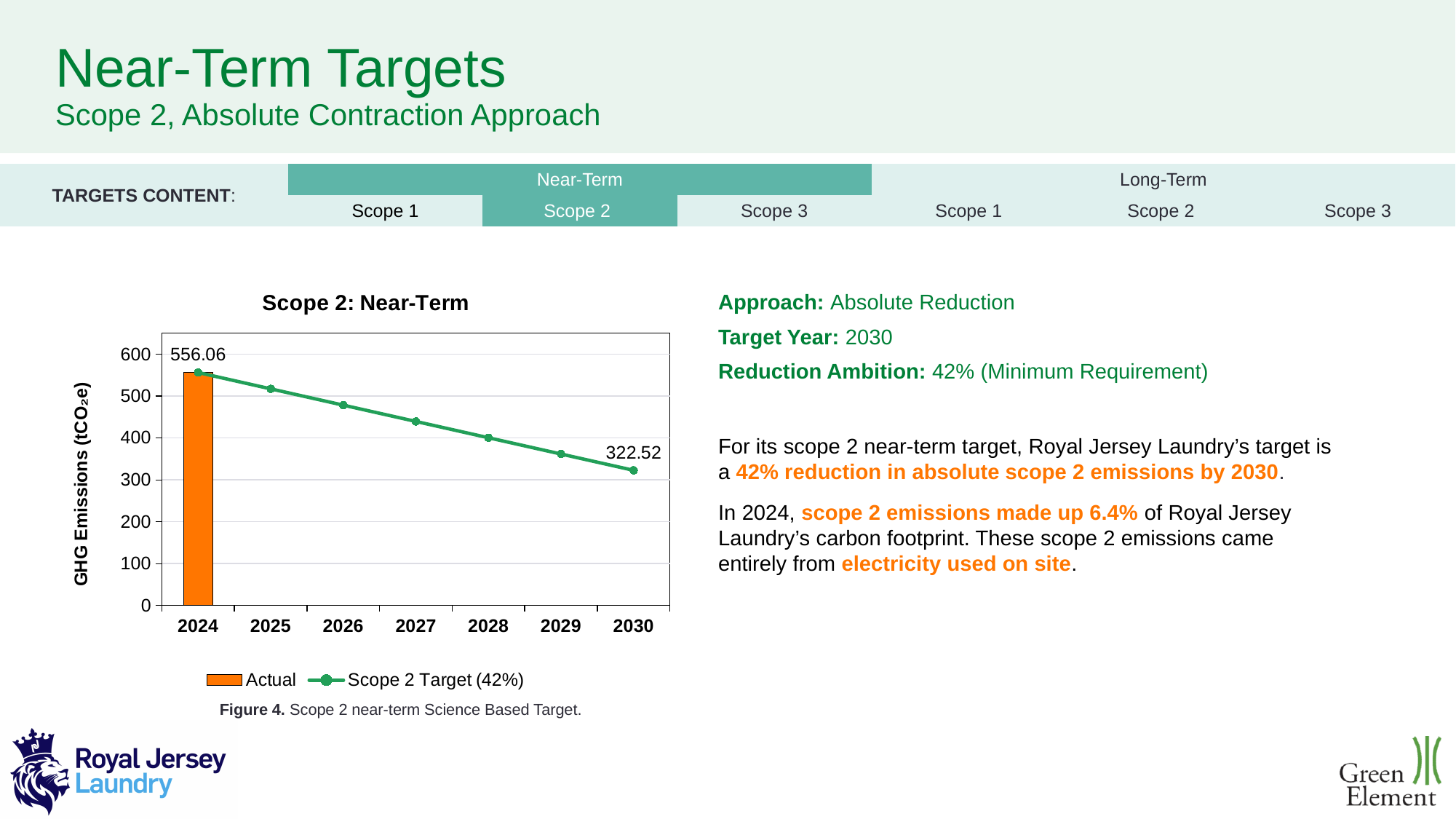

Near-Term Targets
Scope 2, Absolute Contraction Approach
| TARGETS CONTENT: | Near-Term |  |  | Long-Term |  |  |
| --- | --- | --- | --- | --- | --- | --- |
|  | Scope 1 | Scope 2 | Scope 3 | Scope 1 | Scope 2 | Scope 3 |

### Chart: Scope 2: Near-Term

| Category | Actual | Scope 2 Target (42%) |
|---|---|---|
| 2024 | 556.060434 | 556.0604340000136 |
| 2025 | None | 517.1362036200153 |
| 2026 | None | 478.21197324001696 |
| 2027 | None | 439.2877428600041 |
| 2028 | None | 400.36351248000574 |
| 2029 | None | 361.4392821000074 |
| 2030 | None | 322.51505172000907 |
Approach: Absolute Reduction
Target Year: 2030
Reduction Ambition: 42% (Minimum Requirement)

For its scope 2 near-term target, Royal Jersey Laundry’s target is a 42% reduction in absolute scope 2 emissions by 2030.
In 2024, scope 2 emissions made up 6.4% of Royal Jersey Laundry’s carbon footprint. These scope 2 emissions came entirely from electricity used on site.
Figure 4. Scope 2 near-term Science Based Target.